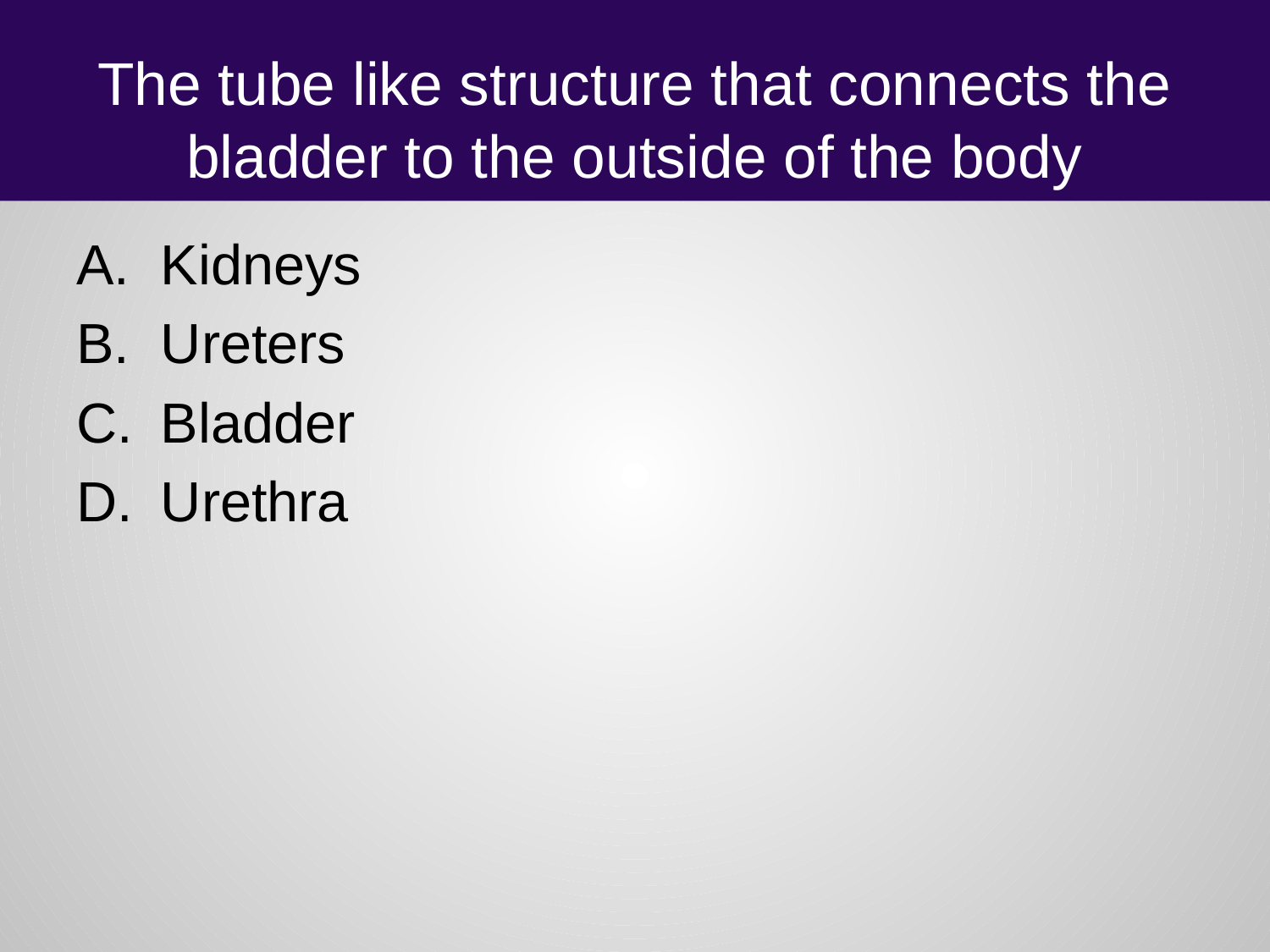

# The tube like structure that connects the bladder to the outside of the body
Kidneys
Ureters
Bladder
Urethra